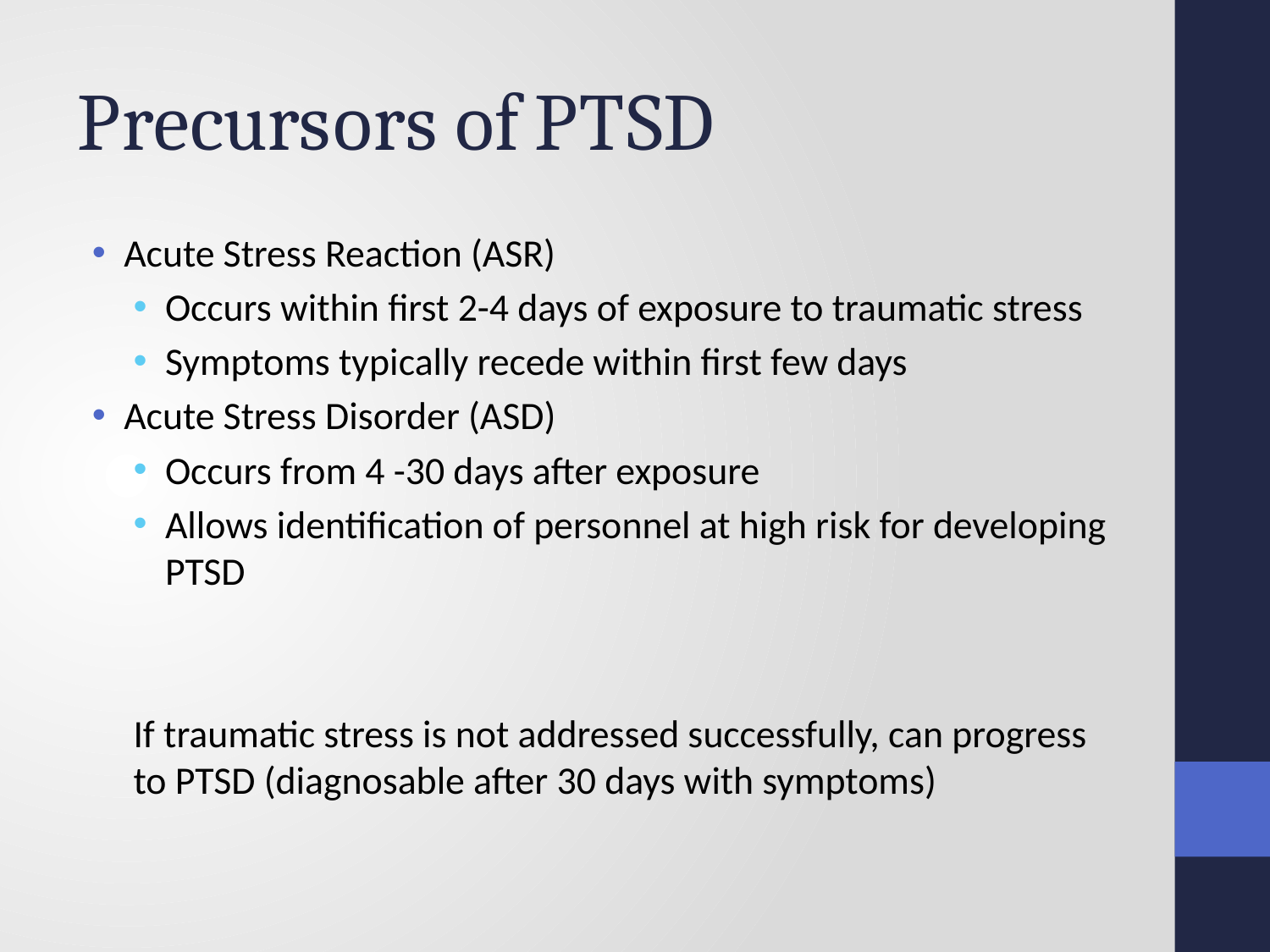

# Precursors of PTSD
Acute Stress Reaction (ASR)
Occurs within first 2-4 days of exposure to traumatic stress
Symptoms typically recede within first few days
Acute Stress Disorder (ASD)
Occurs from 4 -30 days after exposure
Allows identification of personnel at high risk for developing PTSD

If traumatic stress is not addressed successfully, can progress to PTSD (diagnosable after 30 days with symptoms)